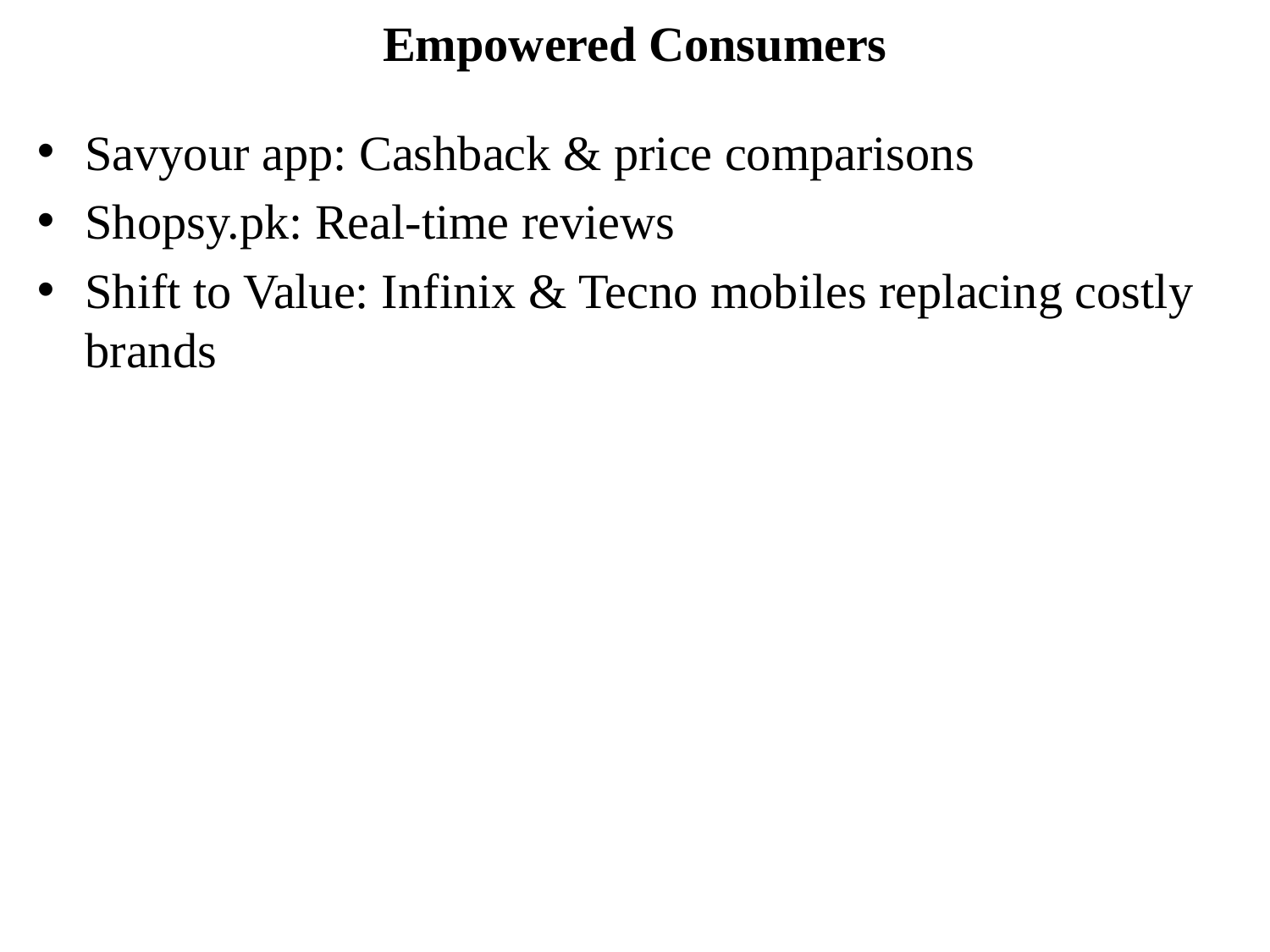

# Empowered Consumers
Savyour app: Cashback & price comparisons
Shopsy.pk: Real-time reviews
Shift to Value: Infinix & Tecno mobiles replacing costly brands